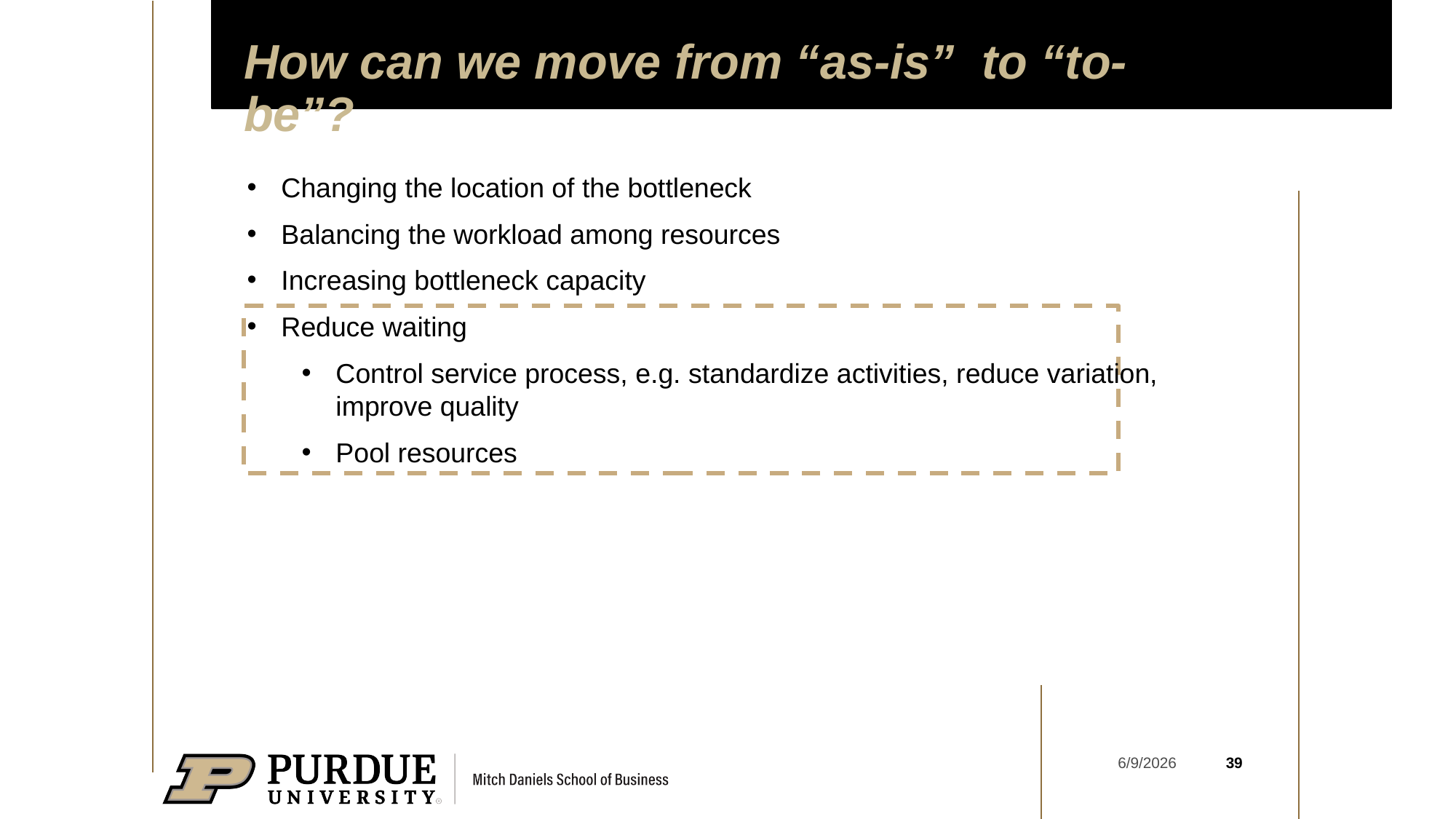

# How can we move from “as-is”  to “to-be”?
Changing the location of the bottleneck
Balancing the workload among resources
Increasing bottleneck capacity
Reduce waiting
Control service process, e.g. standardize activities, reduce variation, improve quality
Pool resources

39
6/9/2026